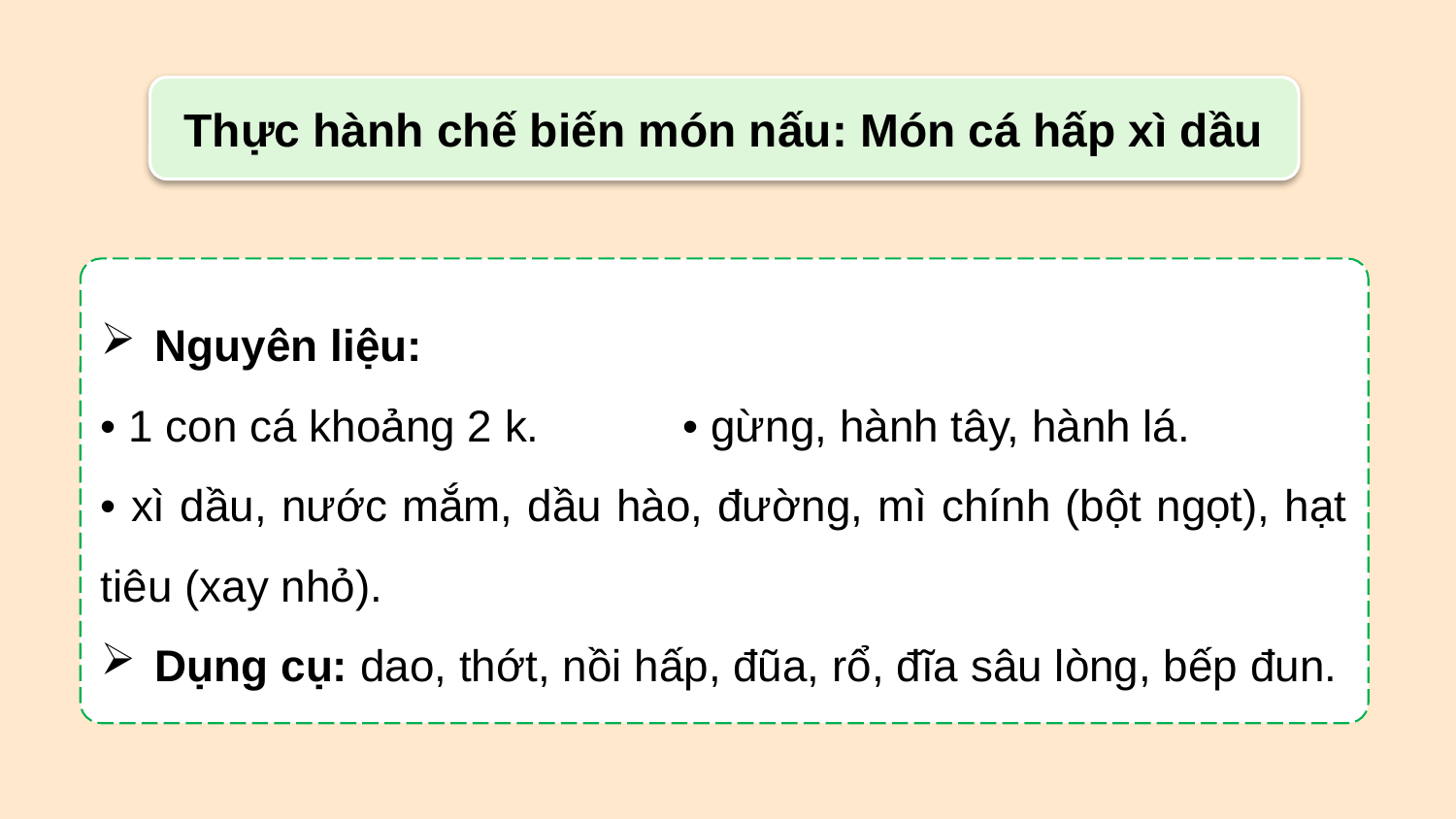

Thực hành chế biến món nấu: Món cá hấp xì dầu
Nguyên liệu:
• 1 con cá khoảng 2 k.	• gừng, hành tây, hành lá.
• xì dầu, nước mắm, dầu hào, đường, mì chính (bột ngọt), hạt tiêu (xay nhỏ).
Dụng cụ: dao, thớt, nồi hấp, đũa, rổ, đĩa sâu lòng, bếp đun.